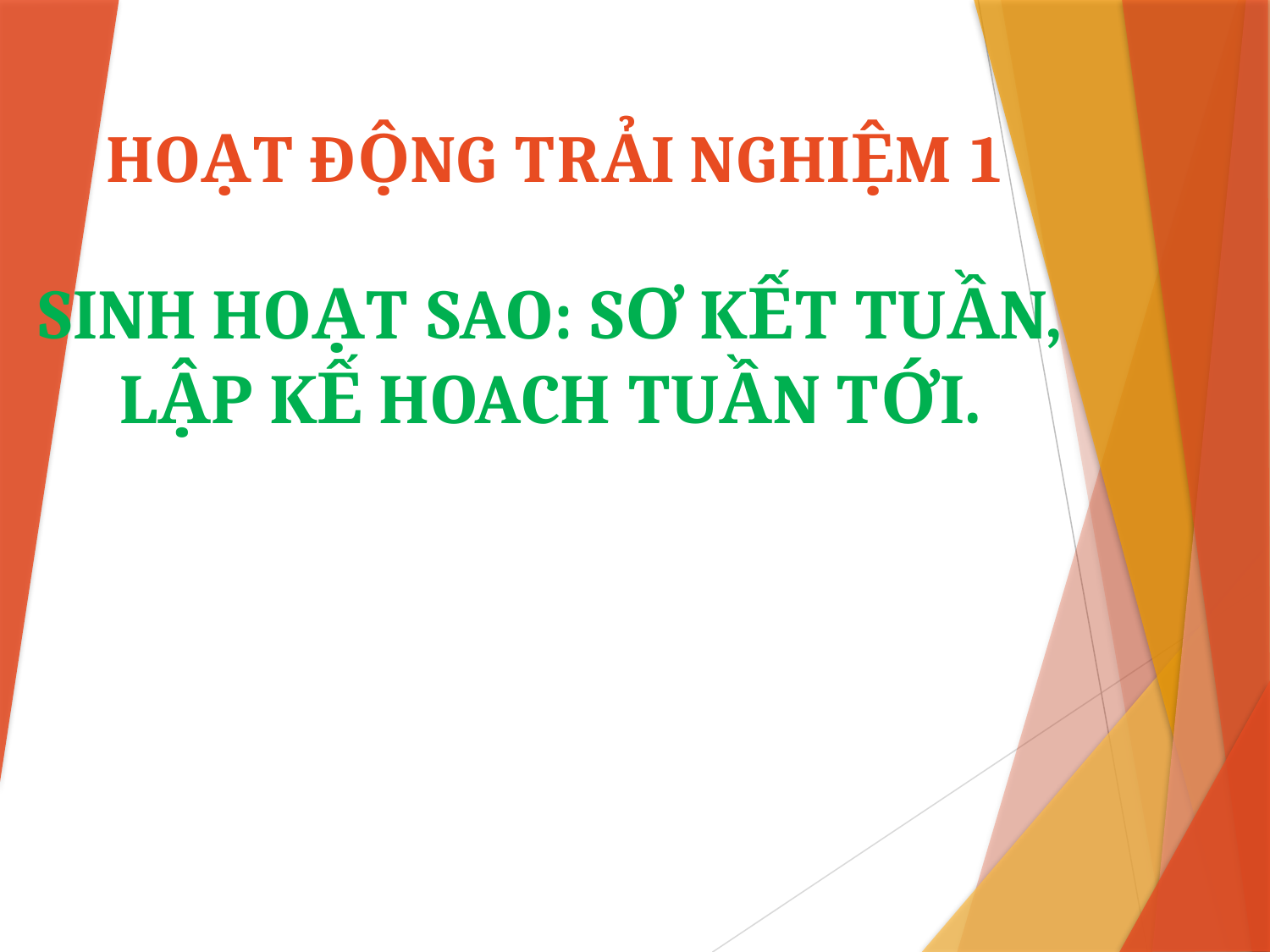

# HOẠT ĐỘNG TRẢI NGHIỆM 1
SINH HOẠT SAO: SƠ KẾT TUẦN, LẬP KẾ HOACH TUẦN TỚI.